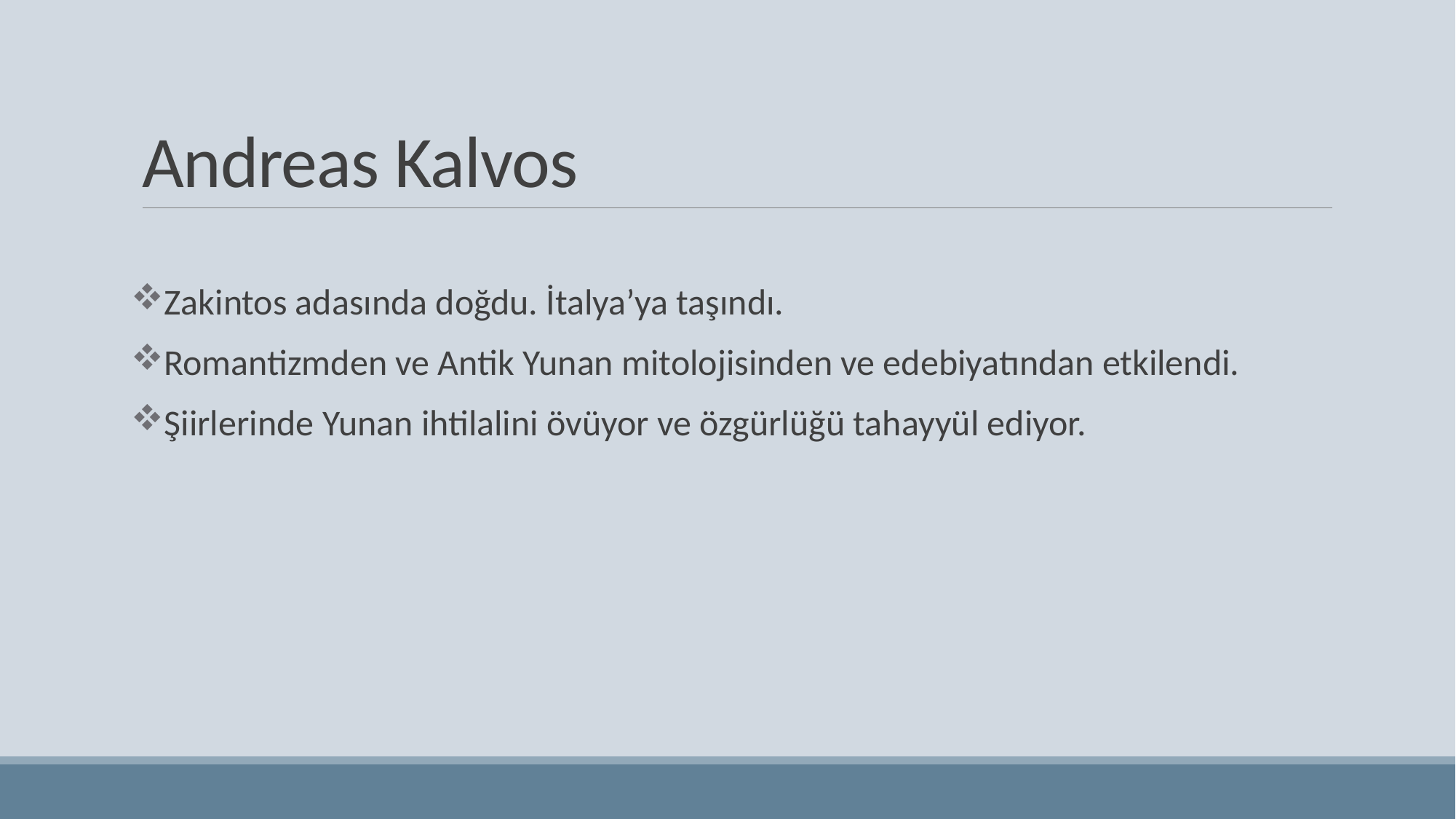

# Andreas Kalvos

Zakintos adasında doğdu. İtalya’ya taşındı.
Romantizmden ve Antik Yunan mitolojisinden ve edebiyatından etkilendi.
Şiirlerinde Yunan ihtilalini övüyor ve özgürlüğü tahayyül ediyor.